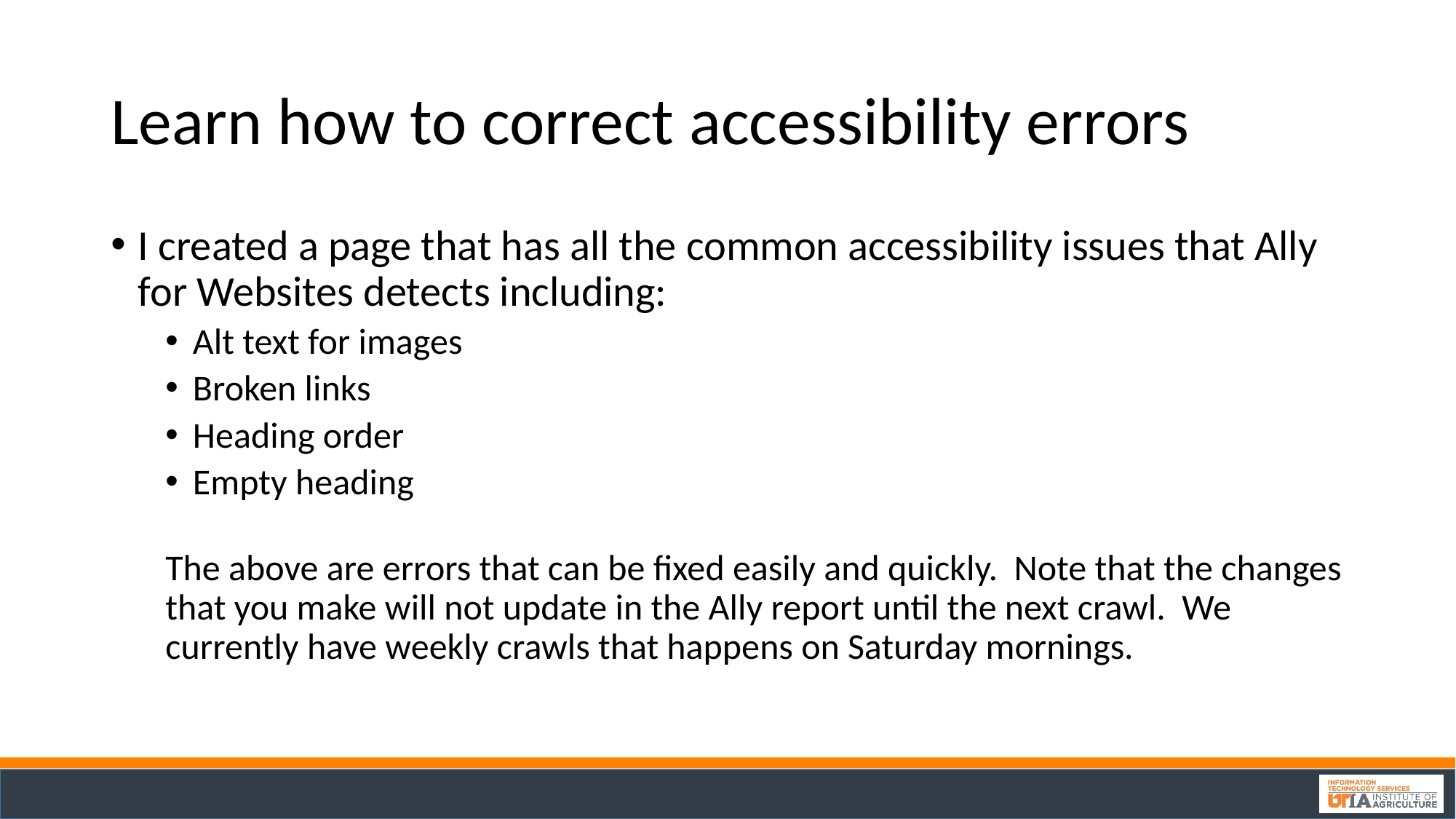

# Learn how to correct accessibility errors
I created a page that has all the common accessibility issues that Ally for Websites detects including:
Alt text for images
Broken links
Heading order
Empty heading
The above are errors that can be fixed easily and quickly.  Note that the changes that you make will not update in the Ally report until the next crawl.  We currently have weekly crawls that happens on Saturday mornings.